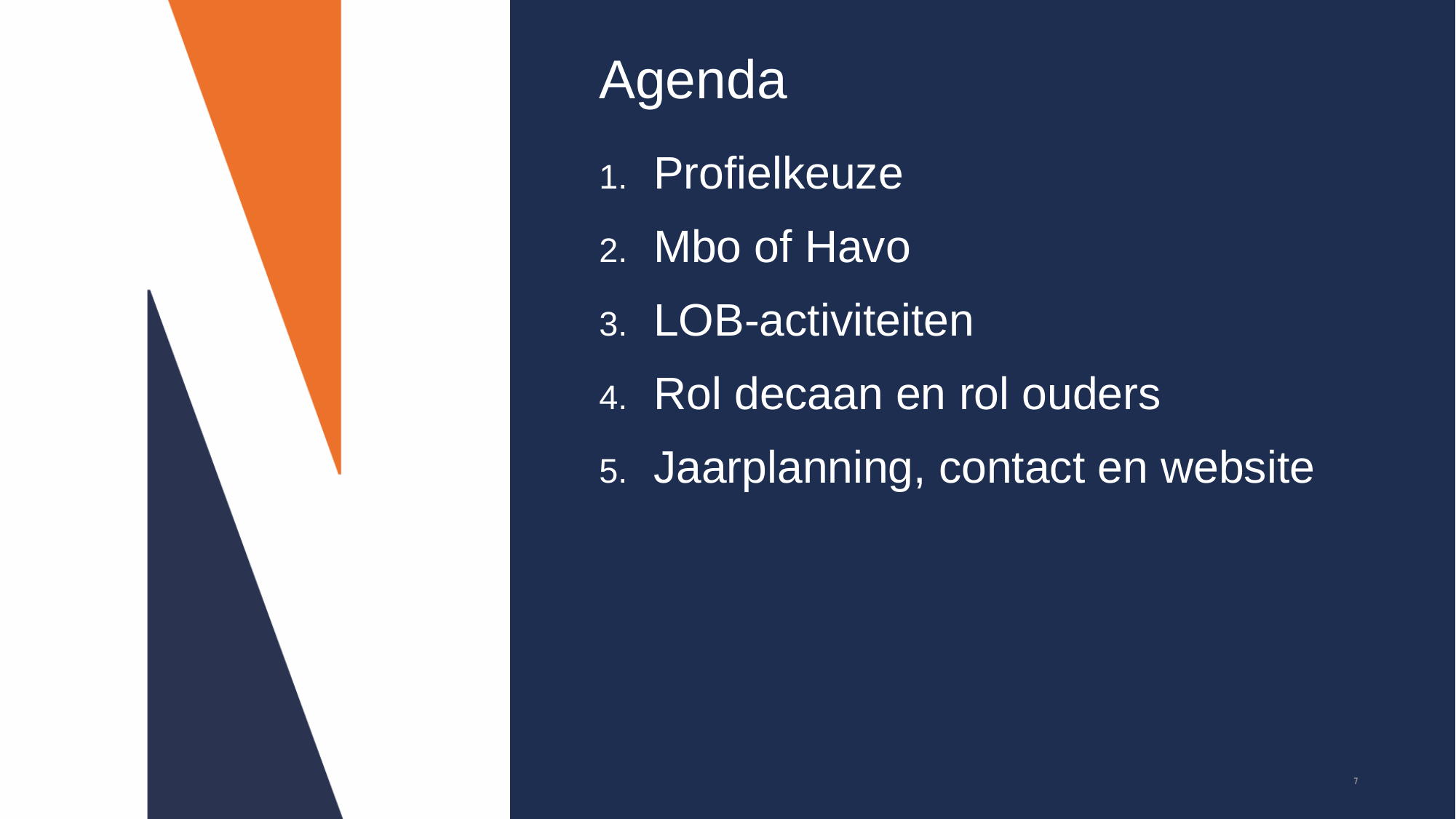

Agenda
Profielkeuze
Mbo of Havo
LOB-activiteiten
Rol decaan en rol ouders
Jaarplanning, contact en website